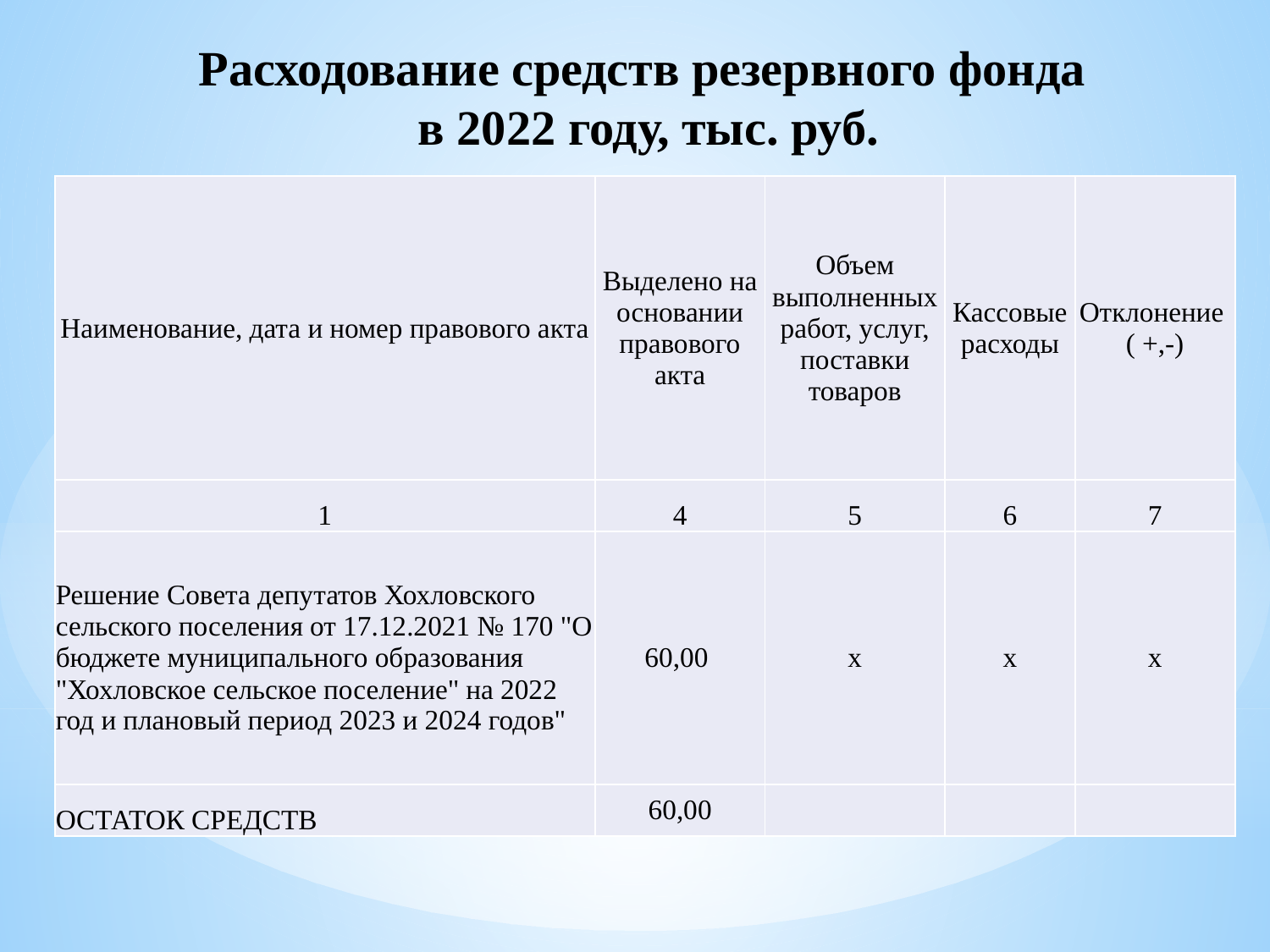

# Расходование средств резервного фонда в 2022 году, тыс. руб.

| Наименование, дата и номер правового акта | Выделено на основании правового акта | Объем выполненных работ, услуг, поставки товаров | Кассовые расходы | Отклонение ( +,-) |
| --- | --- | --- | --- | --- |
| 1 | 4 | 5 | 6 | 7 |
| Решение Совета депутатов Хохловского сельского поселения от 17.12.2021 № 170 "О бюджете муниципального образования "Хохловское сельское поселение" на 2022 год и плановый период 2023 и 2024 годов" | 60,00 | х | х | х |
| ОСТАТОК СРЕДСТВ | 60,00 |  |  |  |